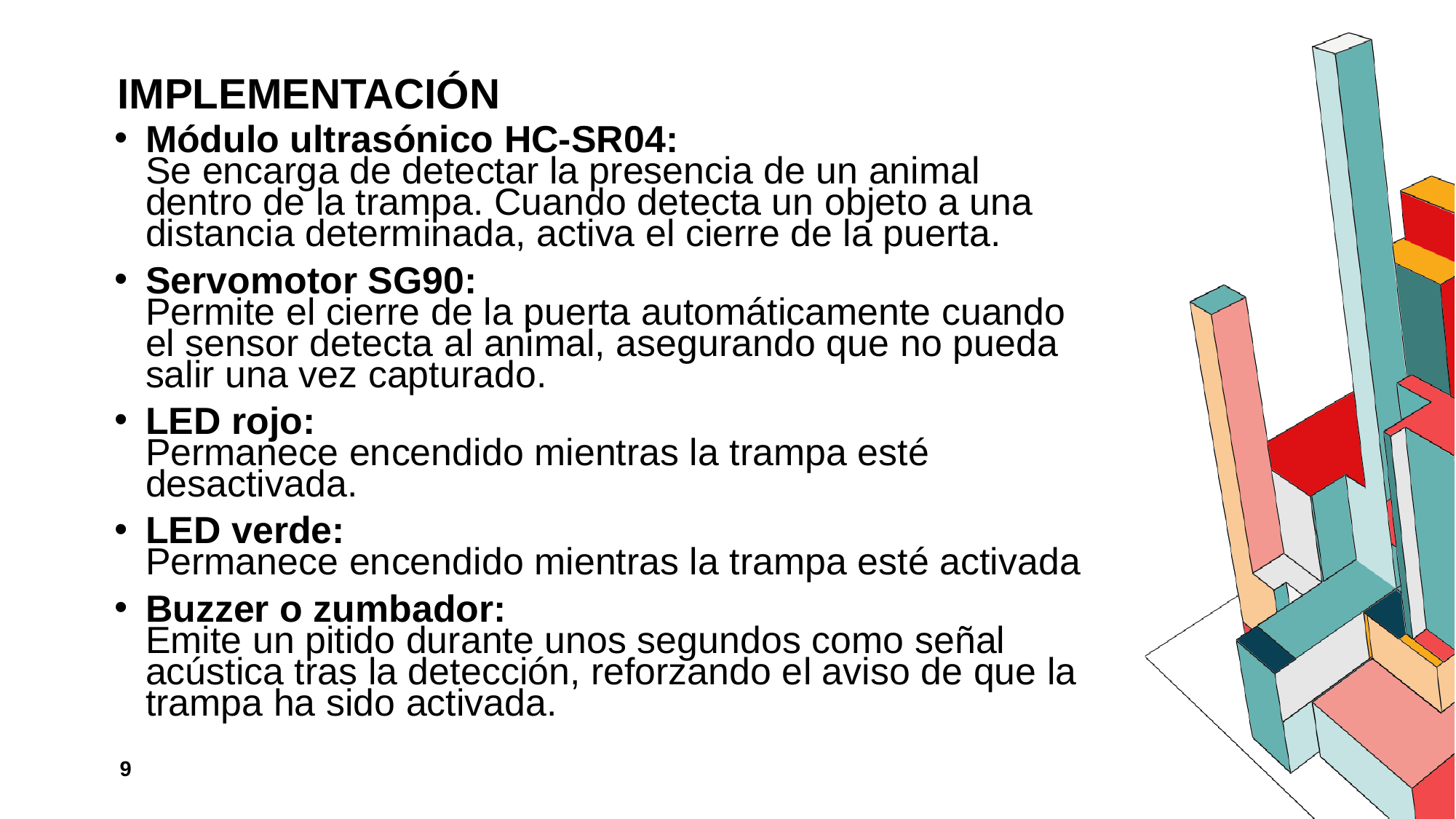

# Implementación
Módulo ultrasónico HC-SR04:
Se encarga de detectar la presencia de un animal dentro de la trampa. Cuando detecta un objeto a una distancia determinada, activa el cierre de la puerta.
Servomotor SG90:
Permite el cierre de la puerta automáticamente cuando el sensor detecta al animal, asegurando que no pueda salir una vez capturado.
LED rojo:
Permanece encendido mientras la trampa esté desactivada.
LED verde:
Permanece encendido mientras la trampa esté activada
Buzzer o zumbador:
Emite un pitido durante unos segundos como señal acústica tras la detección, reforzando el aviso de que la trampa ha sido activada.

9